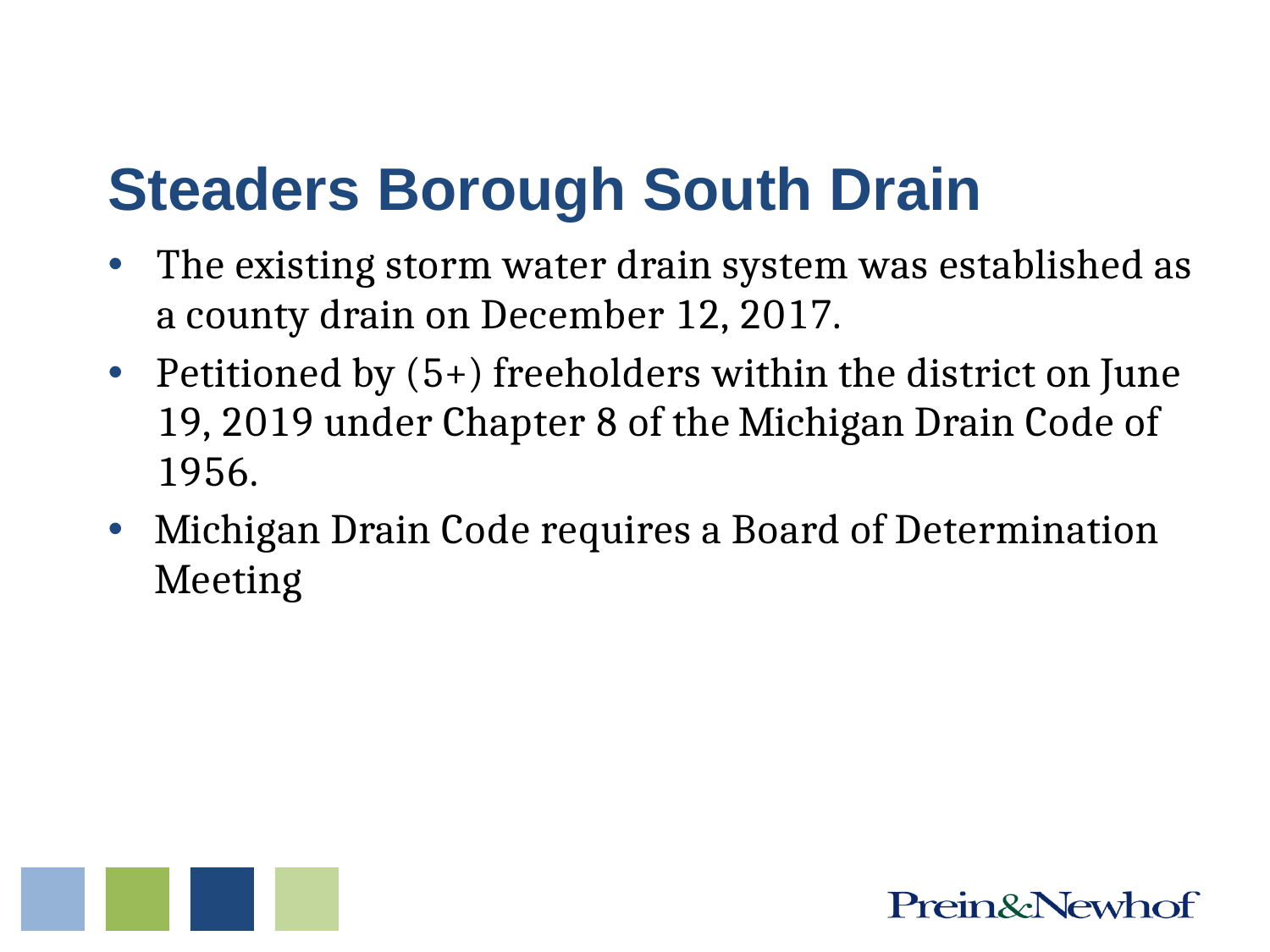

# Steaders Borough South Drain
The existing storm water drain system was established as a county drain on December 12, 2017.
Petitioned by (5+) freeholders within the district on June 19, 2019 under Chapter 8 of the Michigan Drain Code of 1956.
Michigan Drain Code requires a Board of Determination Meeting